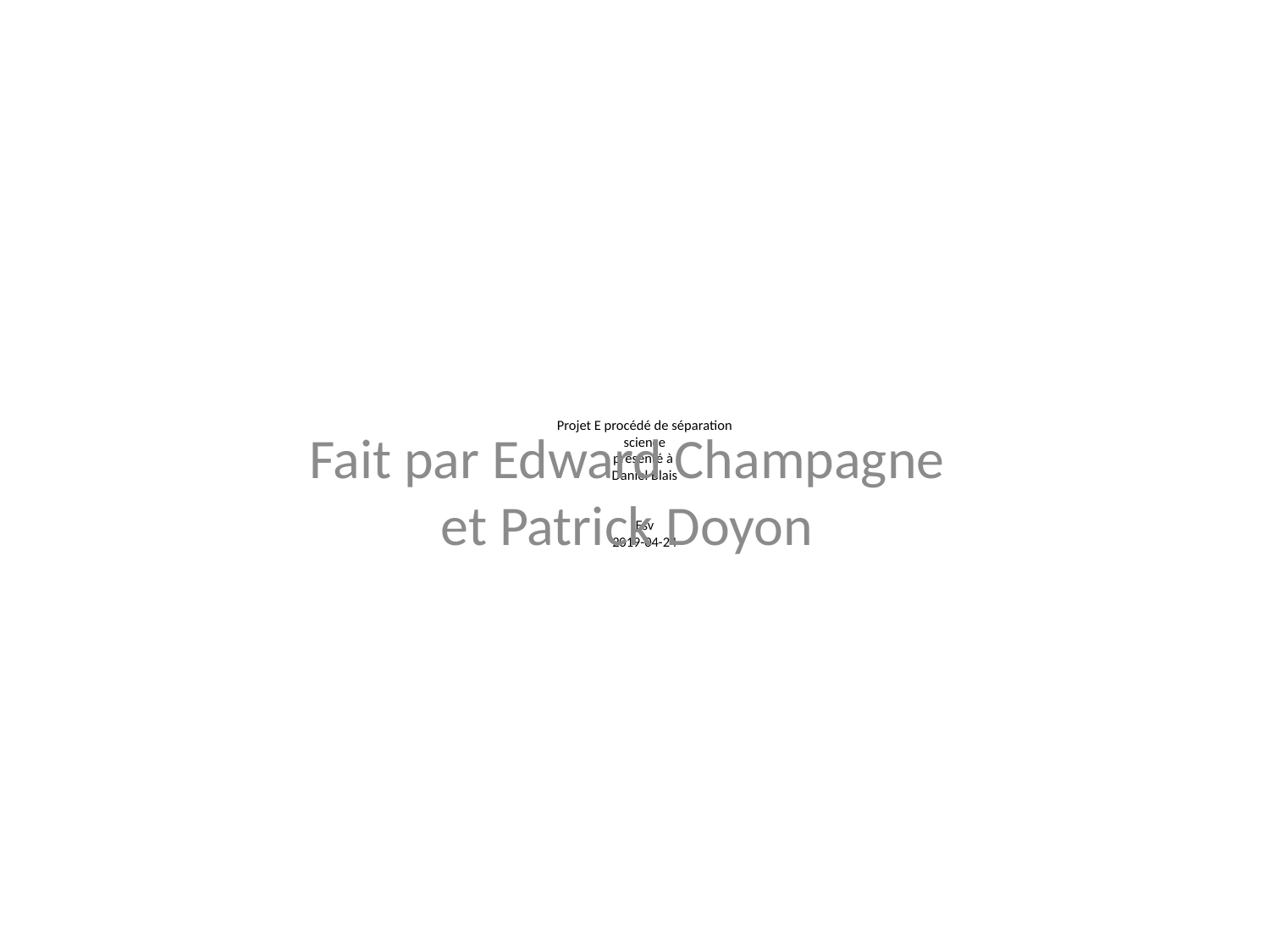

# Projet E procédé de séparation science presenté à Daniel Blais Esv 2019-04-24
Fait par Edward Champagne et Patrick Doyon